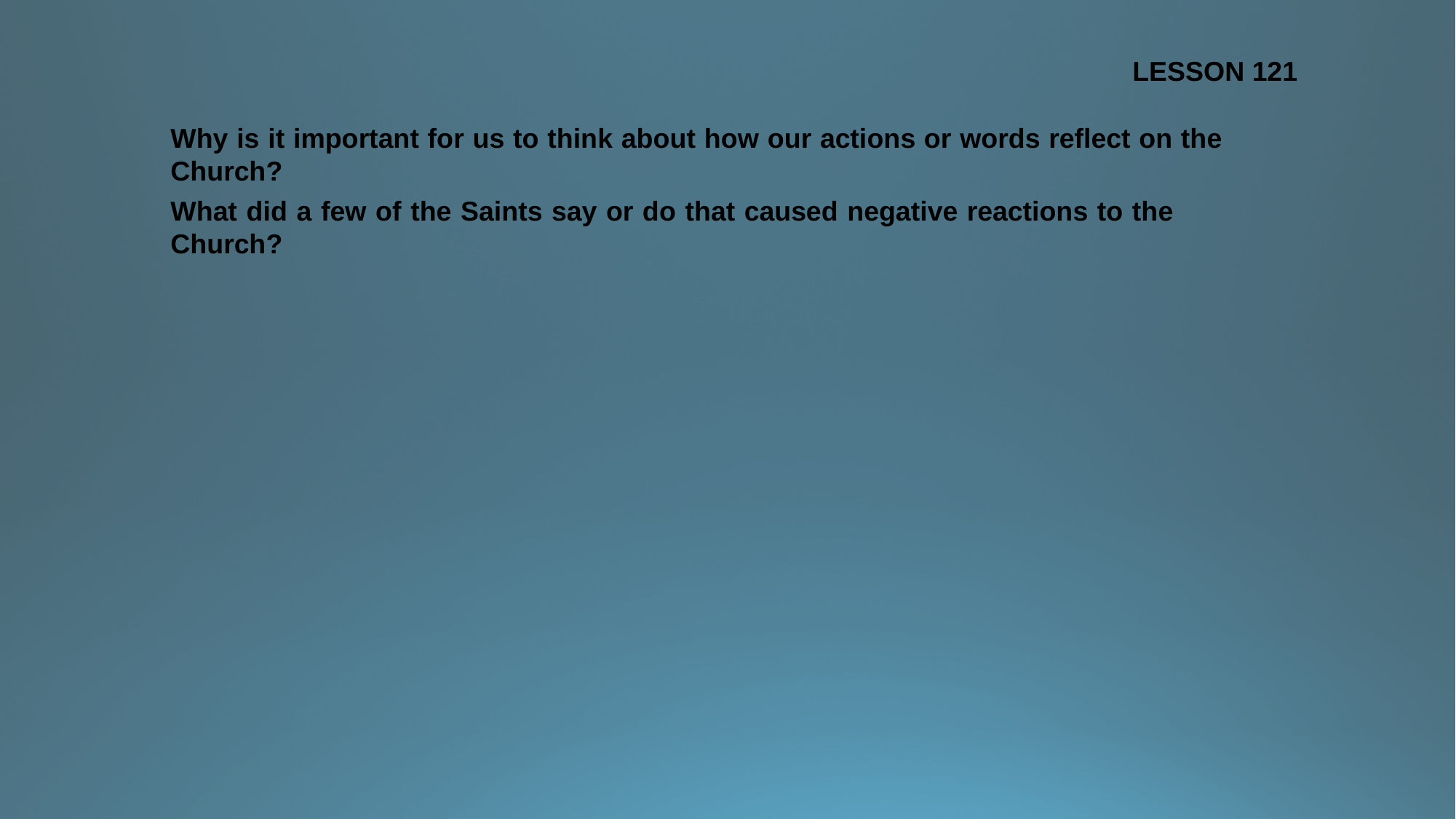

LESSON 121
Why is it important for us to think about how our actions or words reflect on the Church?
What did a few of the Saints say or do that caused negative reactions to the Church?